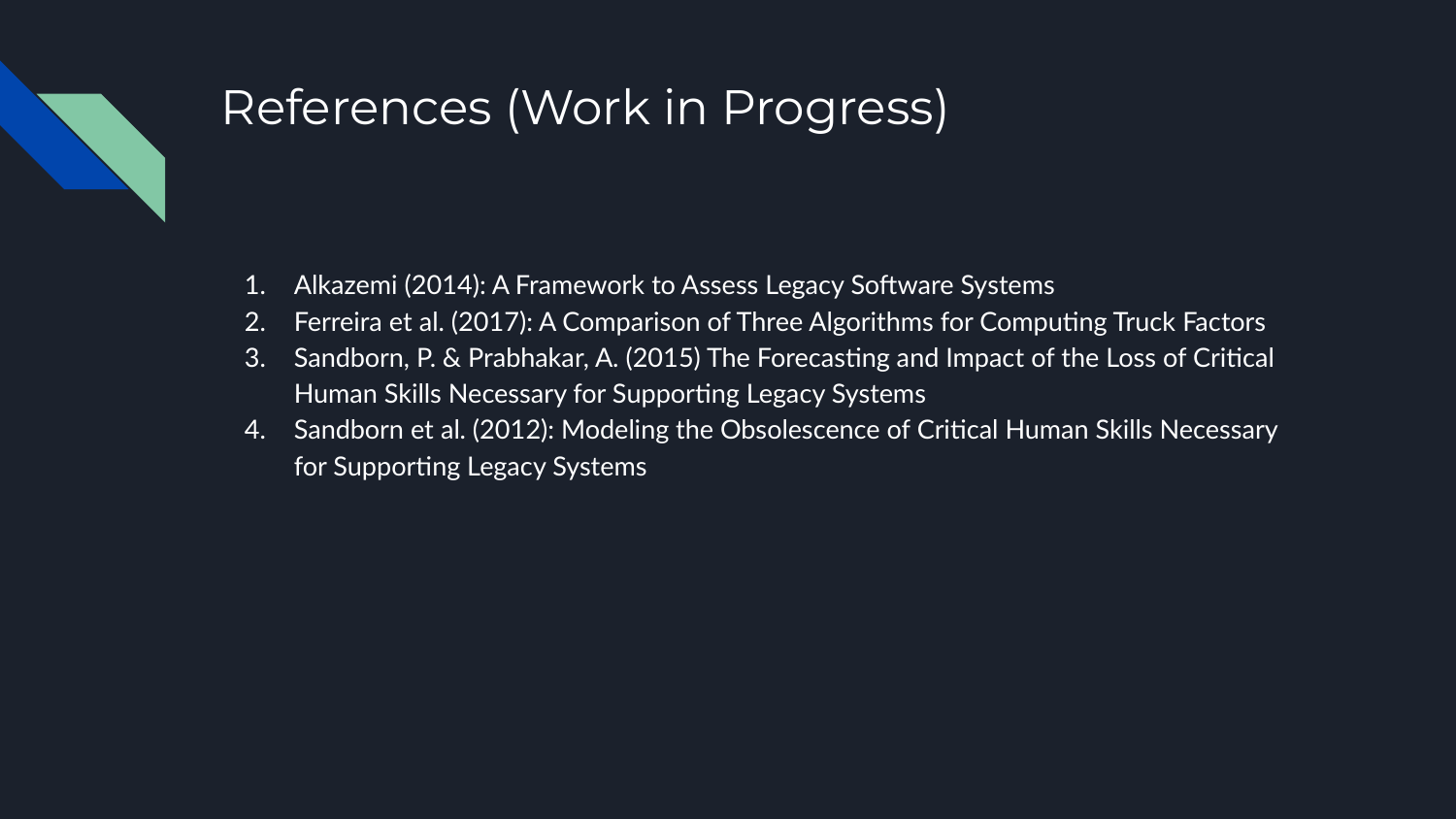

# References (Work in Progress)
Alkazemi (2014): A Framework to Assess Legacy Software Systems
Ferreira et al. (2017): A Comparison of Three Algorithms for Computing Truck Factors
Sandborn, P. & Prabhakar, A. (2015) The Forecasting and Impact of the Loss of Critical Human Skills Necessary for Supporting Legacy Systems
Sandborn et al. (2012): Modeling the Obsolescence of Critical Human Skills Necessary for Supporting Legacy Systems